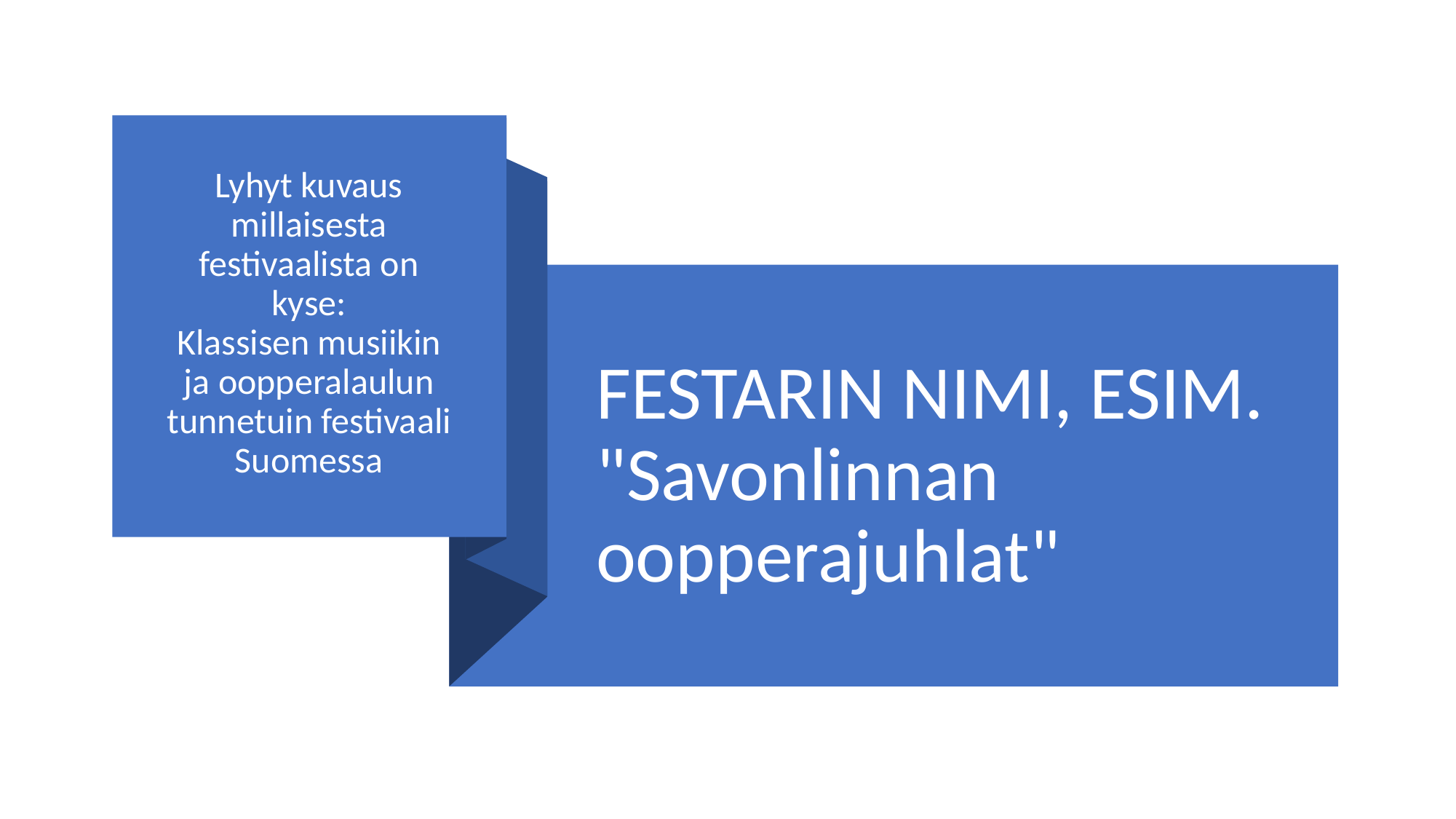

Lyhyt kuvaus millaisesta festivaalista on kyse:
Klassisen musiikin ja oopperalaulun tunnetuin festivaali Suomessa

# FESTARIN NIMI, ESIM. "Savonlinnan oopperajuhlat"